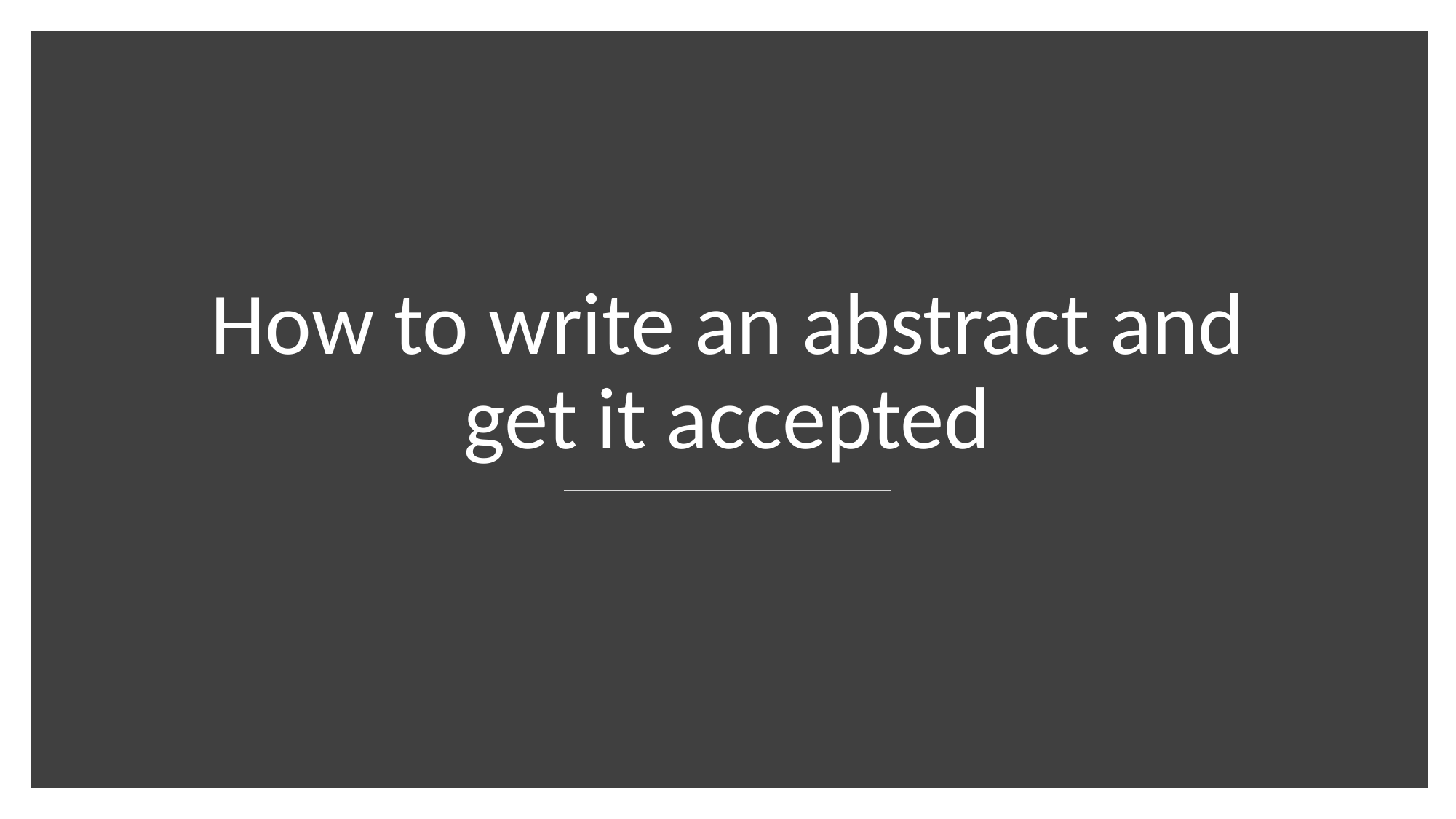

# How to write an abstract and get it accepted